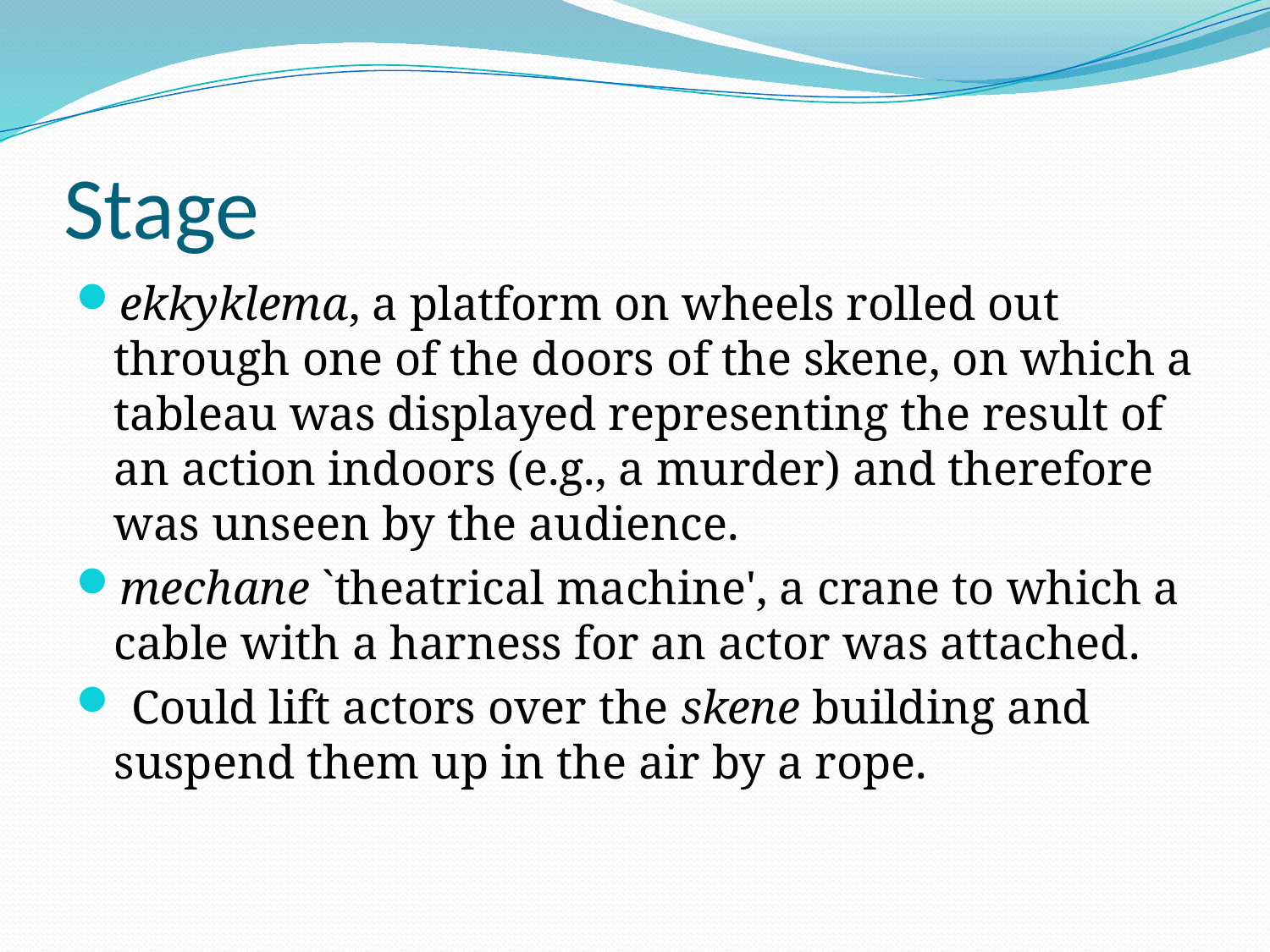

# Stage
ekkyklema, a platform on wheels rolled out through one of the doors of the skene, on which a tableau was displayed representing the result of an action indoors (e.g., a murder) and therefore was unseen by the audience.
mechane `theatrical machine', a crane to which a cable with a harness for an actor was attached.
 Could lift actors over the skene building and suspend them up in the air by a rope.